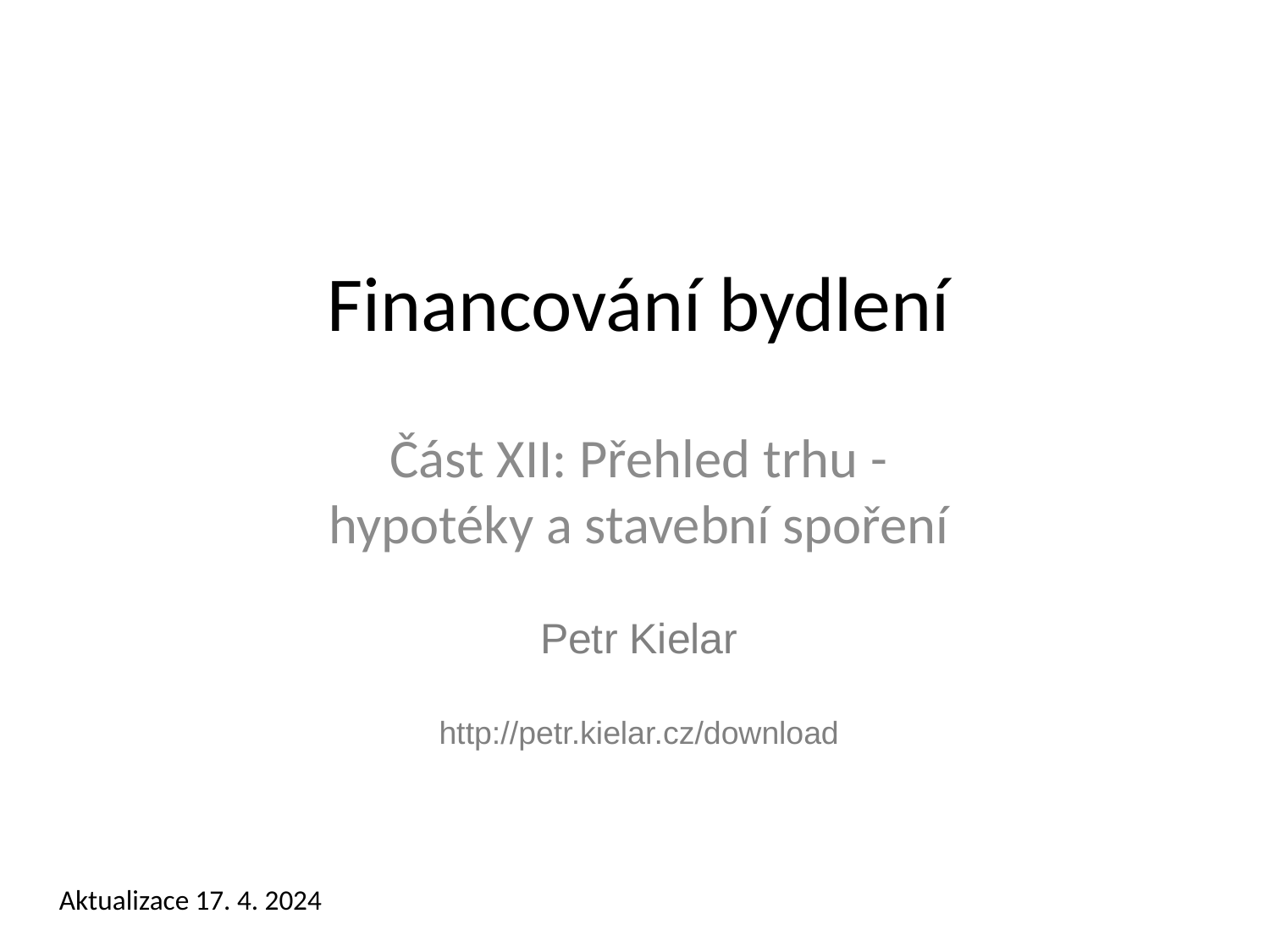

# Financování bydlení
Část XII: Přehled trhu -
hypotéky a stavební spoření
Aktualizace 17. 4. 2024